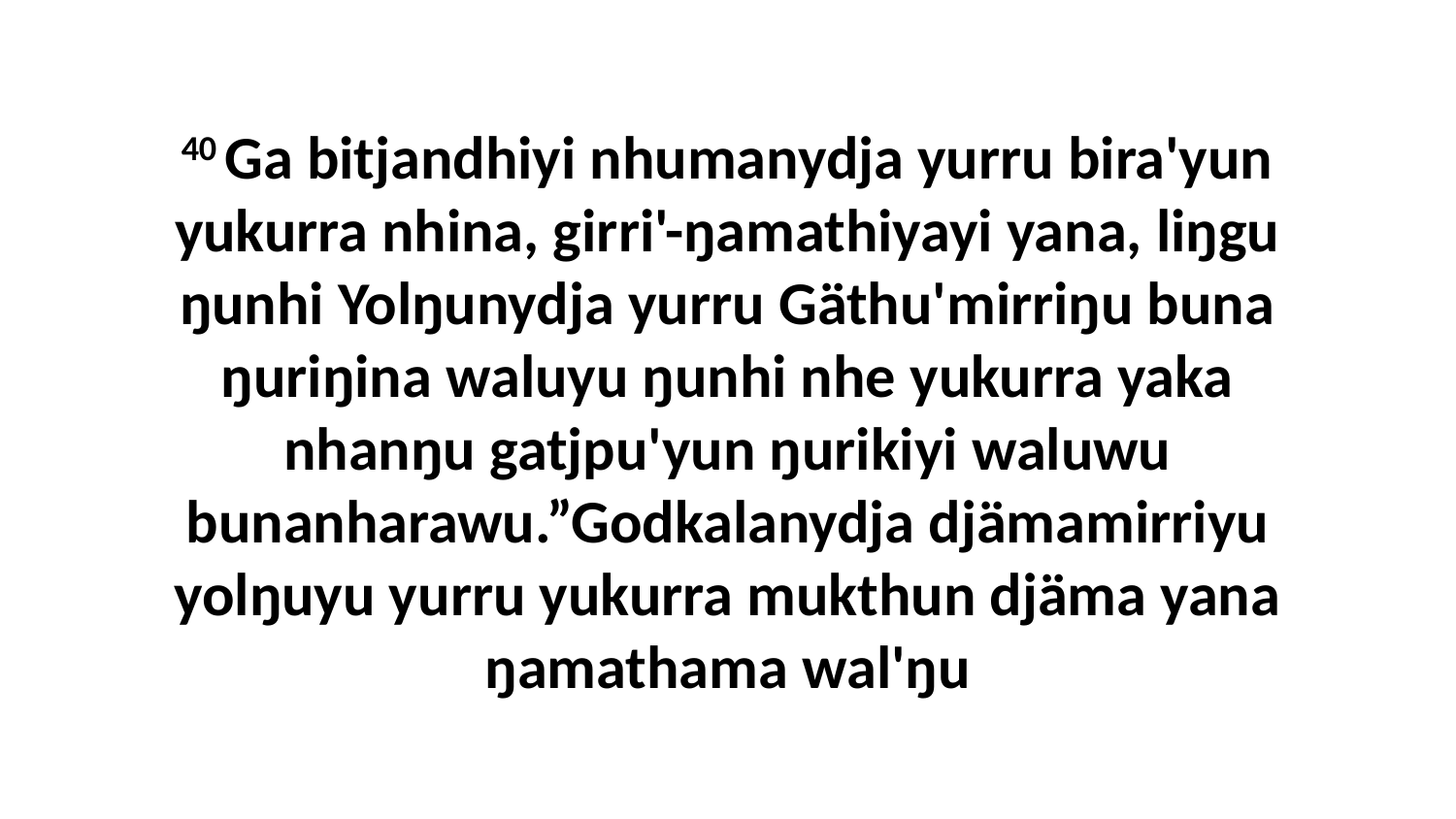

40 Ga bitjandhiyi nhumanydja yurru bira'yun yukurra nhina, girri'-ŋamathiyayi yana, liŋgu ŋunhi Yolŋunydja yurru Gäthu'mirriŋu buna ŋuriŋina waluyu ŋunhi nhe yukurra yaka nhanŋu gatjpu'yun ŋurikiyi waluwu bunanharawu.”Godkalanydja djämamirriyu yolŋuyu yurru yukurra mukthun djäma yana ŋamathama wal'ŋu